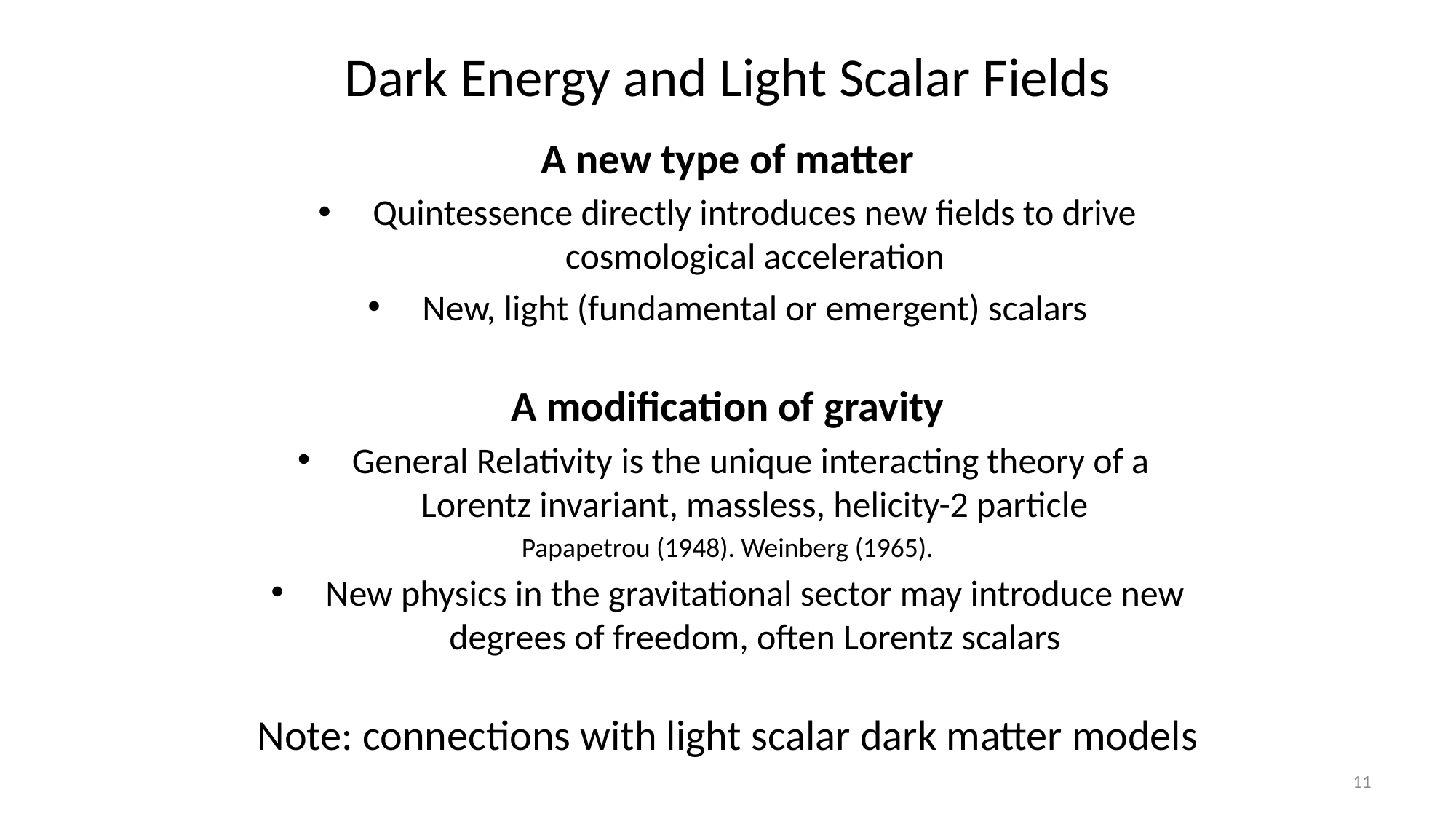

# Dark Energy and Light Scalar Fields
A new type of matter
Quintessence directly introduces new fields to drive cosmological acceleration
New, light (fundamental or emergent) scalars

A modification of gravity
General Relativity is the unique interacting theory of a  Lorentz invariant, massless, helicity-2 particle
Papapetrou (1948). Weinberg (1965).
New physics in the gravitational sector may introduce new degrees of freedom, often Lorentz scalars

Note: connections with light scalar dark matter models
11